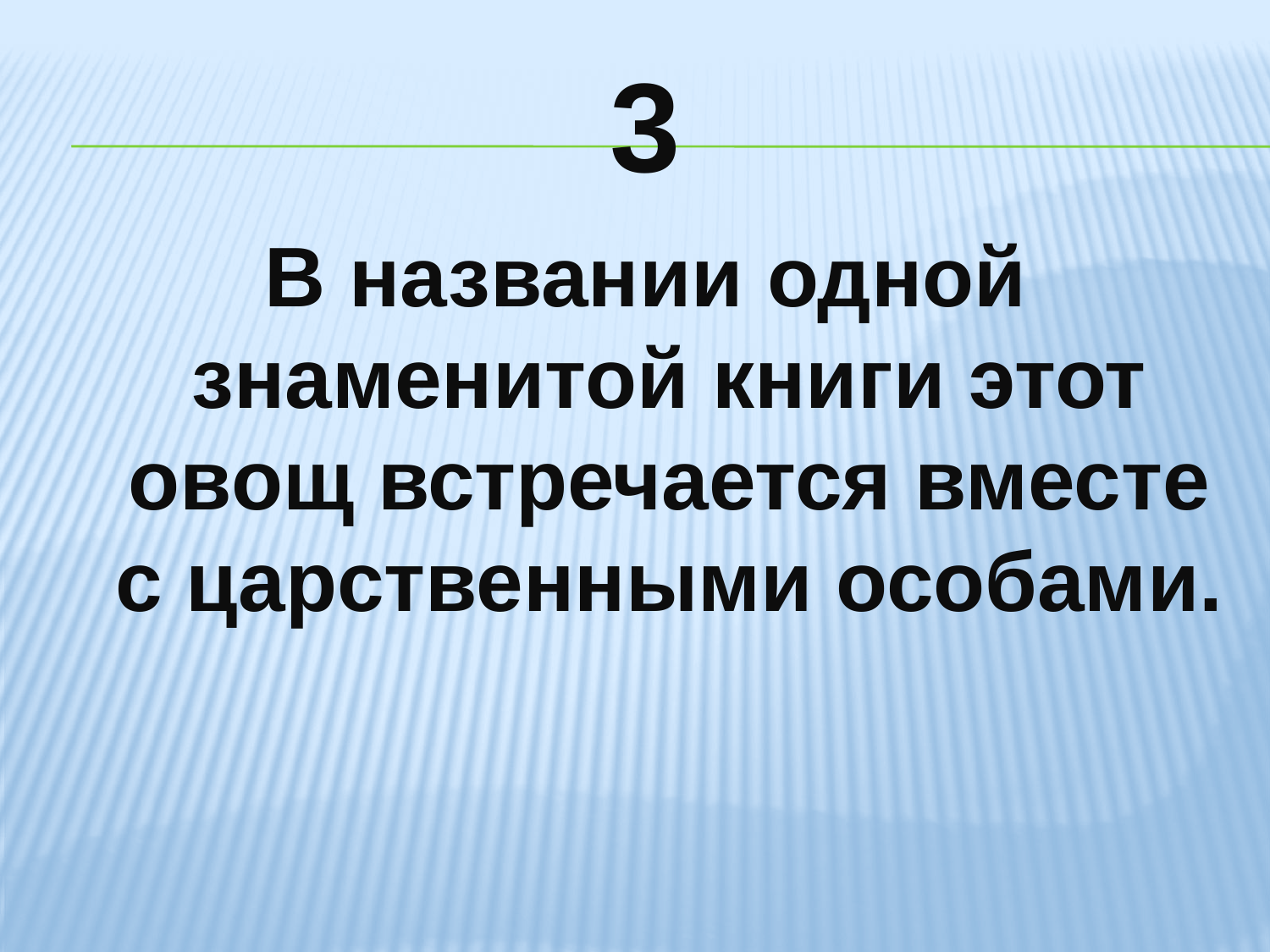

# 3
В названии одной знаменитой книги этот овощ встречается вместе с царственными особами.